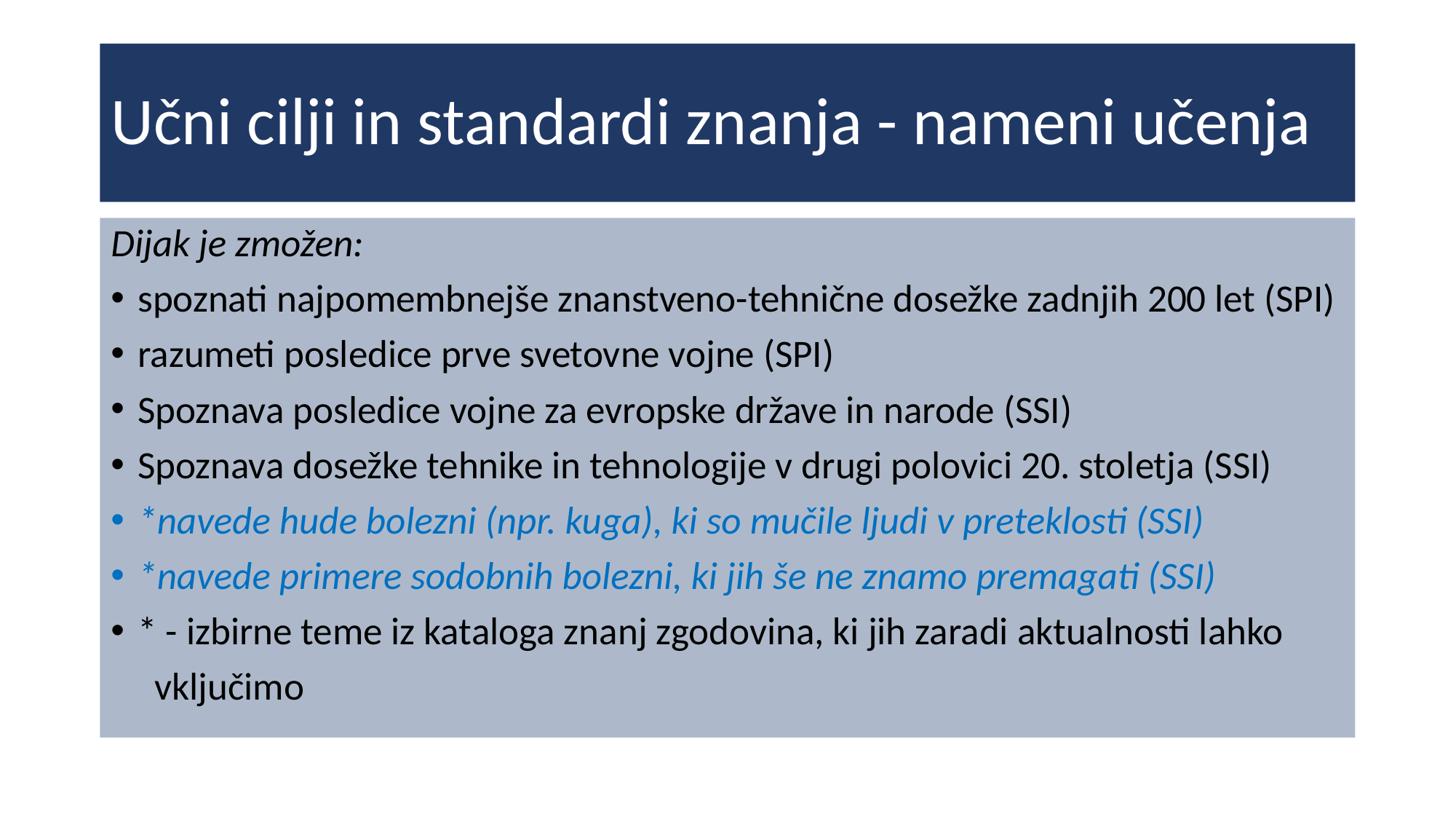

# Učni cilji in standardi znanja - nameni učenja
Dijak je zmožen:
spoznati najpomembnejše znanstveno-tehnične dosežke zadnjih 200 let (SPI)
razumeti posledice prve svetovne vojne (SPI)
Spoznava posledice vojne za evropske države in narode (SSI)
Spoznava dosežke tehnike in tehnologije v drugi polovici 20. stoletja (SSI)
*navede hude bolezni (npr. kuga), ki so mučile ljudi v preteklosti (SSI)
*navede primere sodobnih bolezni, ki jih še ne znamo premagati (SSI)
* - izbirne teme iz kataloga znanj zgodovina, ki jih zaradi aktualnosti lahko
     vključimo